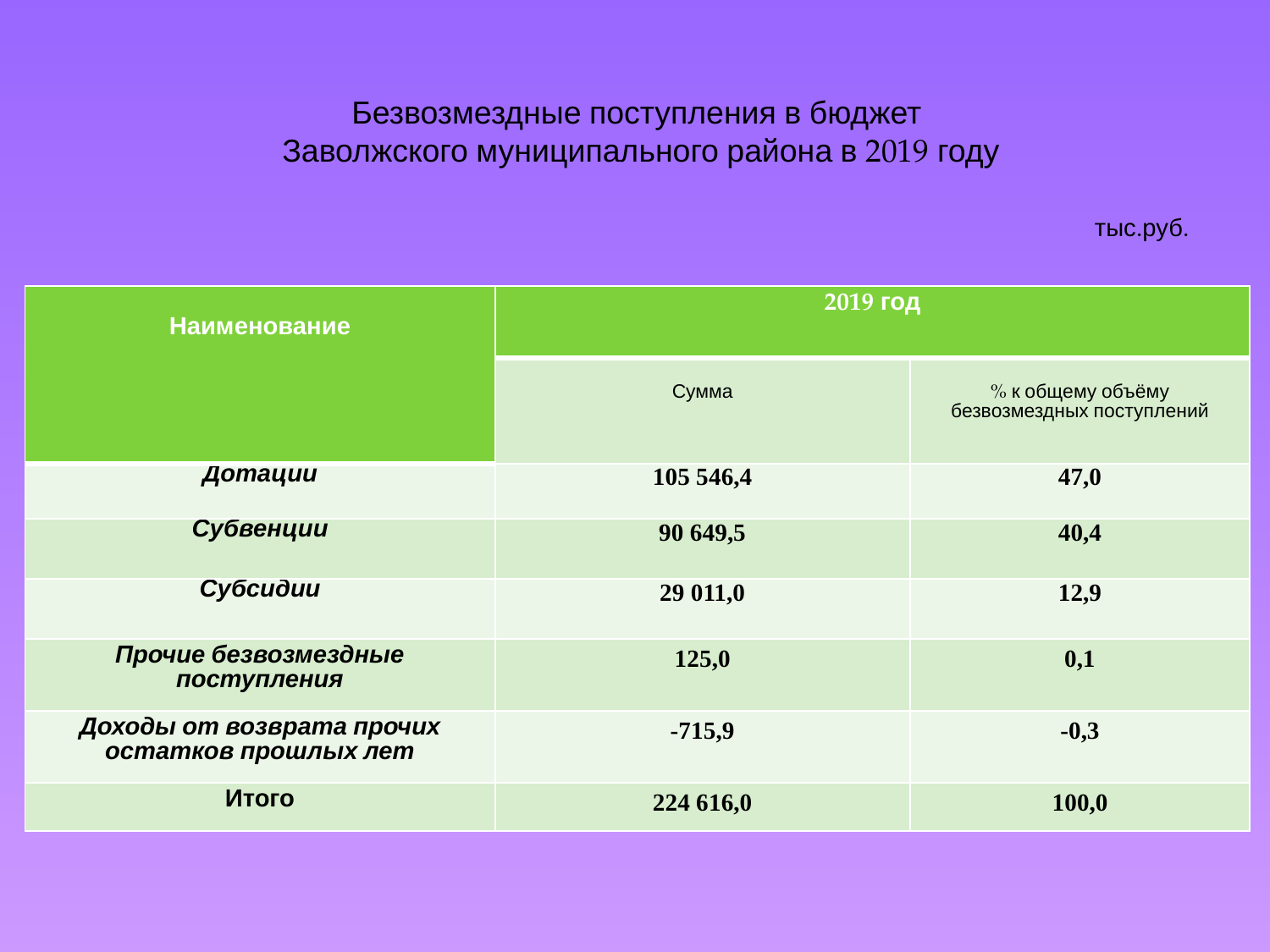

Безвозмездные поступления в бюджет
Заволжского муниципального района в 2019 году
тыс.руб.
| Наименование | 2019 год |  |
| --- | --- | --- |
|  | Сумма | % к общему объёму безвозмездных поступлений |
| Дотации | 105 546,4 | 47,0 |
| Субвенции | 90 649,5 | 40,4 |
| Субсидии | 29 011,0 | 12,9 |
| Прочие безвозмездные поступления | 125,0 | 0,1 |
| Доходы от возврата прочих остатков прошлых лет | -715,9 | -0,3 |
| Итого | 224 616,0 | 100,0 |